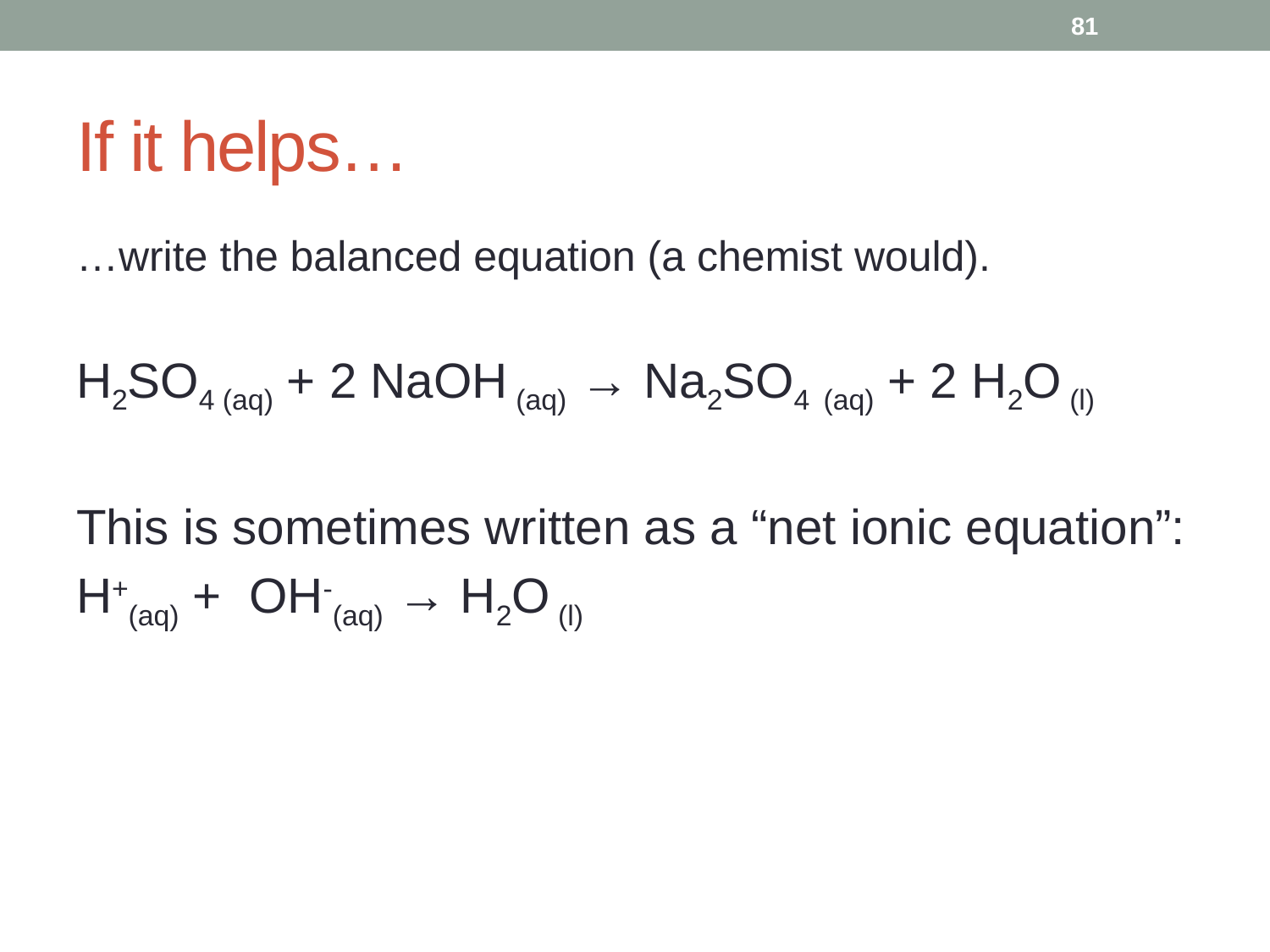

81
# If it helps…
…write the balanced equation (a chemist would).

H2SO4 (aq) + 2 NaOH (aq) → Na2SO4 (aq) + 2 H2O (l)

This is sometimes written as a “net ionic equation”:
H+(aq) +  OH-(aq) → H2O (l)